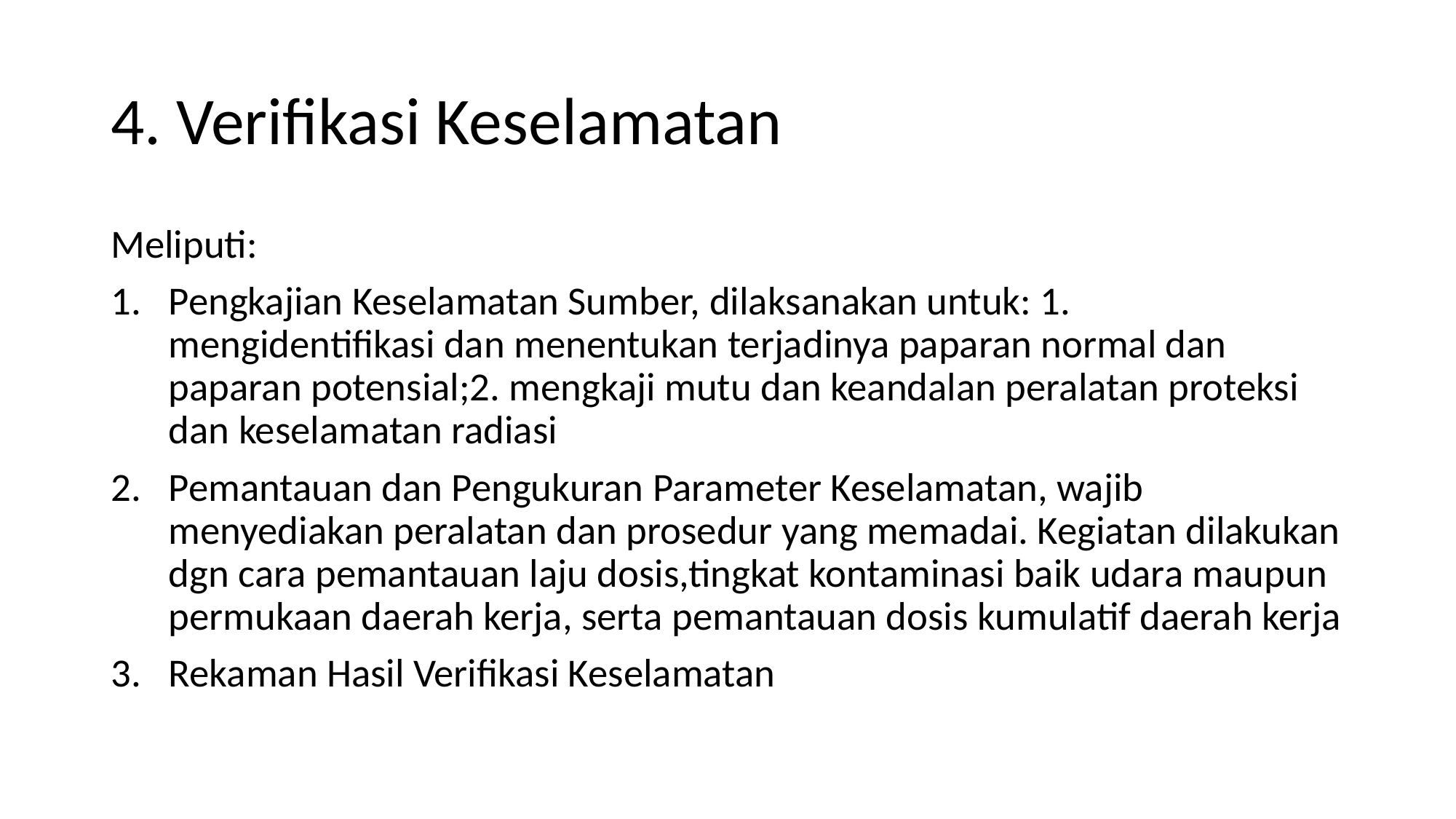

# 4. Verifikasi Keselamatan
Meliputi:
Pengkajian Keselamatan Sumber, dilaksanakan untuk: 1. mengidentifikasi dan menentukan terjadinya paparan normal dan paparan potensial;2. mengkaji mutu dan keandalan peralatan proteksi dan keselamatan radiasi
Pemantauan dan Pengukuran Parameter Keselamatan, wajib menyediakan peralatan dan prosedur yang memadai. Kegiatan dilakukan dgn cara pemantauan laju dosis,tingkat kontaminasi baik udara maupun permukaan daerah kerja, serta pemantauan dosis kumulatif daerah kerja
Rekaman Hasil Verifikasi Keselamatan